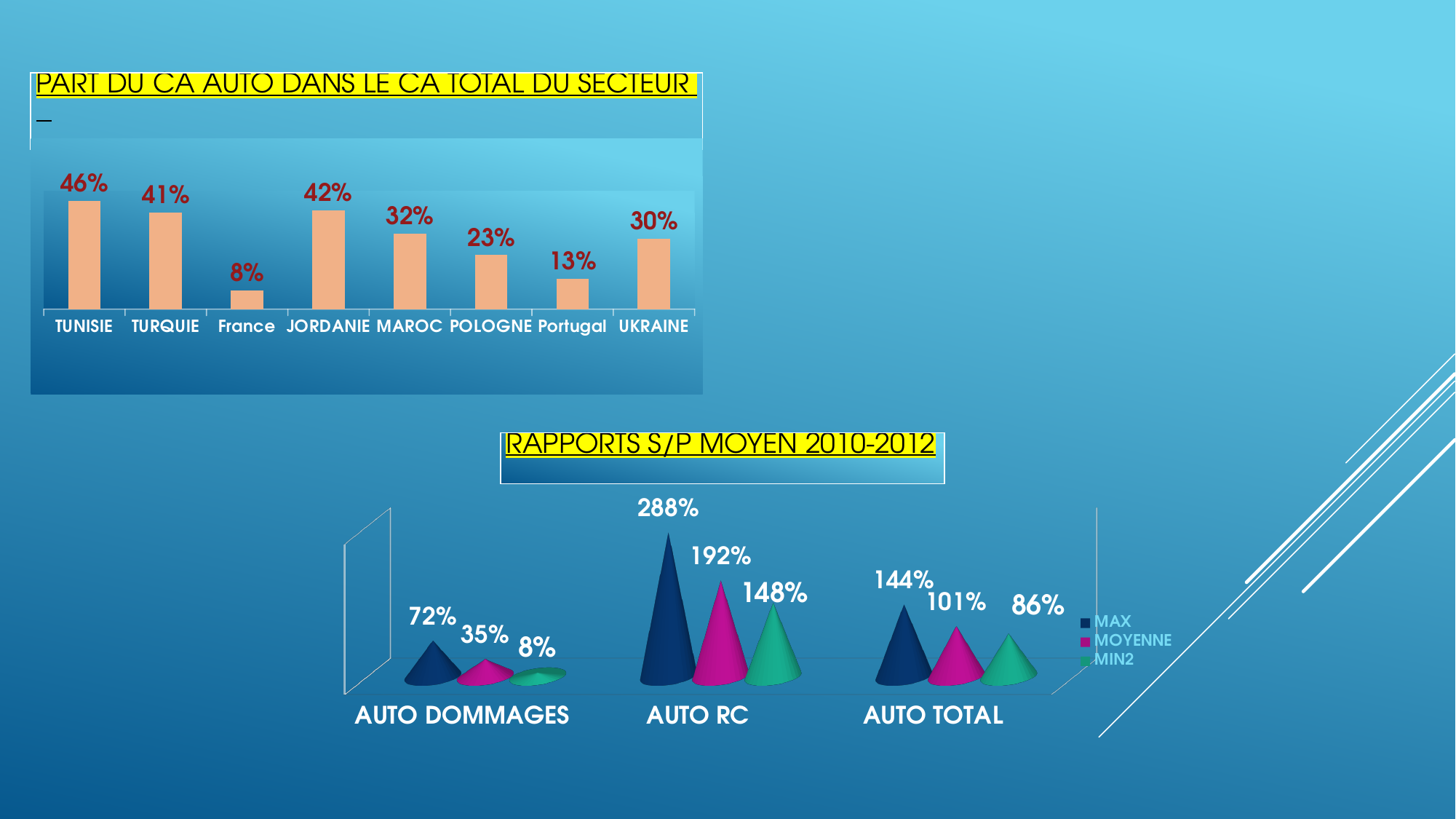

| PART DU CA AUTO DANS LE CA TOTAL DU SECTEUR |
| --- |

### Chart

| Category | Série 1 |
|---|---|
| TUNISIE | 0.46 |
| TURQUIE | 0.41000000000000003 |
| France | 0.08000000000000002 |
| JORDANIE | 0.42000000000000004 |
| MAROC | 0.32000000000000006 |
| POLOGNE | 0.23 |
| Portugal | 0.13 |
| UKRAINE | 0.30000000000000004 |
| RAPPORTS S/P MOYEN 2010-2012 |
| --- |

[unsupported chart]